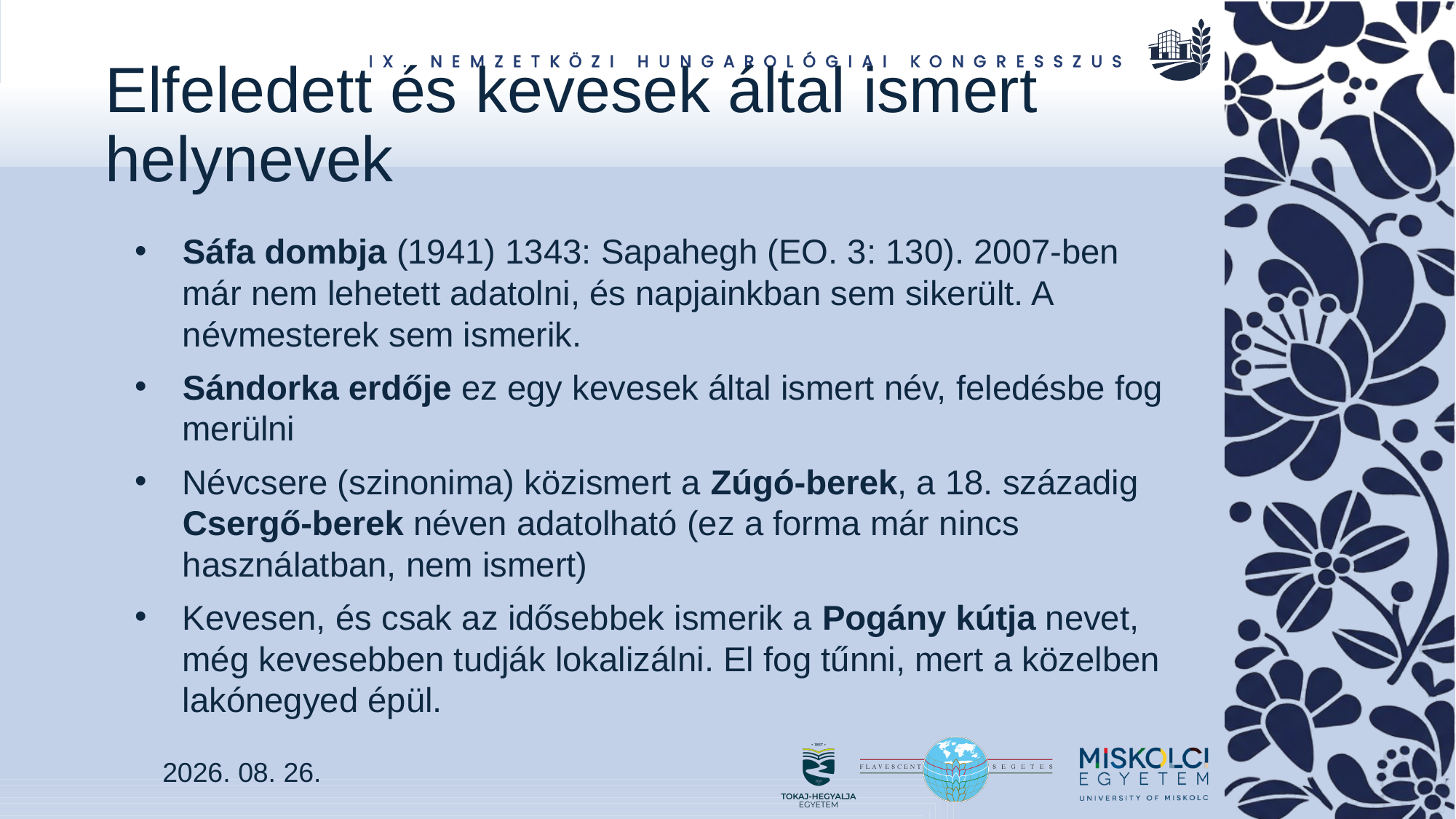

# Elfeledett és kevesek által ismert helynevek
Sáfa dombja (1941) 1343: Sapahegh (EO. 3: 130). 2007-ben már nem lehetett adatolni, és napjainkban sem sikerült. A névmesterek sem ismerik.
Sándorka erdője ez egy kevesek által ismert név, feledésbe fog merülni
Névcsere (szinonima) közismert a Zúgó-berek, a 18. századig Csergő-berek néven adatolható (ez a forma már nincs használatban, nem ismert)
Kevesen, és csak az idősebbek ismerik a Pogány kútja nevet, még kevesebben tudják lokalizálni. El fog tűnni, mert a közelben lakónegyed épül.

2026. 08. 26.